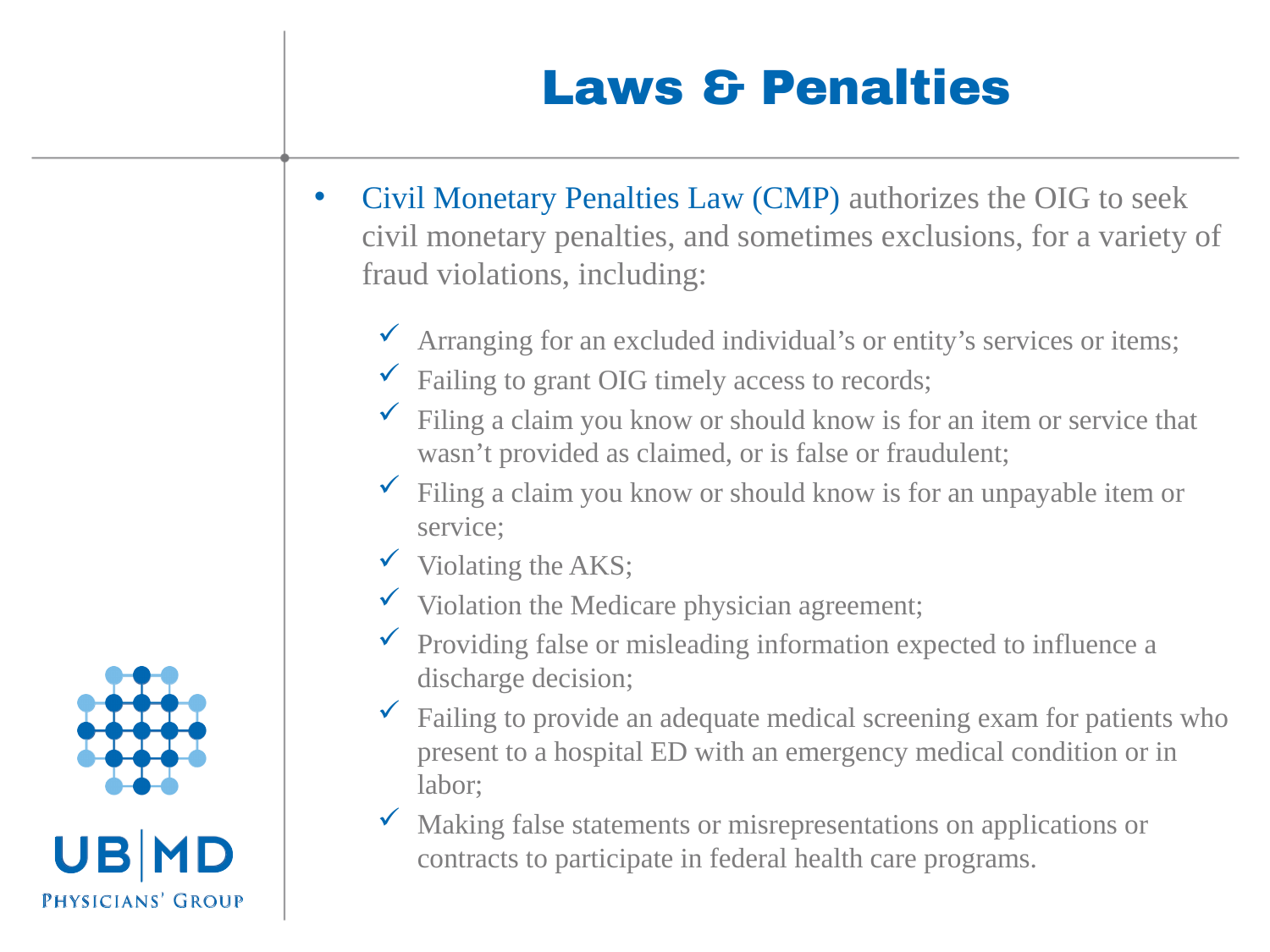

# Laws & Penalties
Civil Monetary Penalties Law (CMP) authorizes the OIG to seek civil monetary penalties, and sometimes exclusions, for a variety of fraud violations, including:

Arranging for an excluded individual’s or entity’s services or items;
Failing to grant OIG timely access to records;
Filing a claim you know or should know is for an item or service that wasn’t provided as claimed, or is false or fraudulent;
Filing a claim you know or should know is for an unpayable item or service;
Violating the AKS;
Violation the Medicare physician agreement;
Providing false or misleading information expected to influence a discharge decision;
Failing to provide an adequate medical screening exam for patients who present to a hospital ED with an emergency medical condition or in labor;
Making false statements or misrepresentations on applications or contracts to participate in federal health care programs.